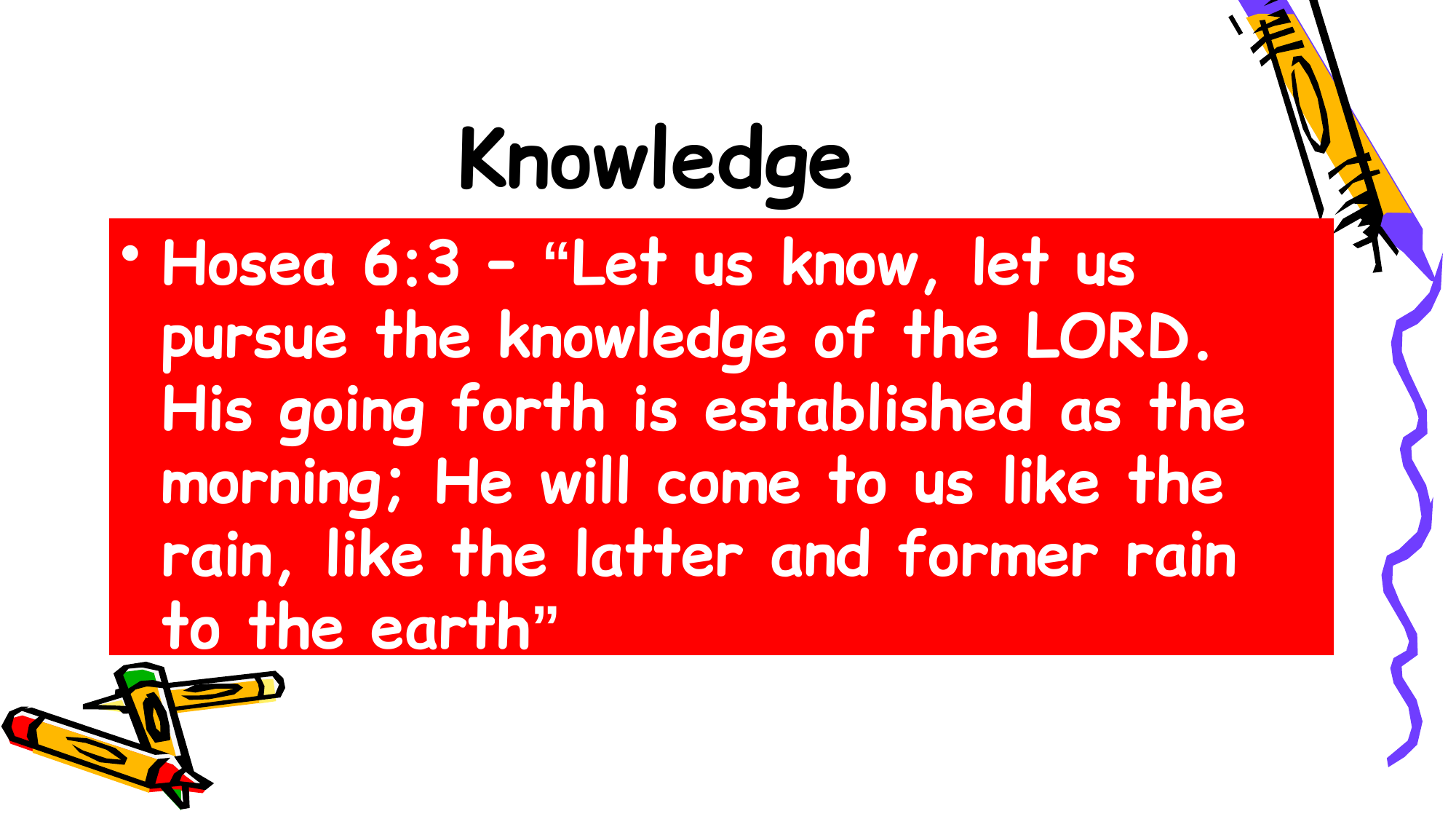

# Knowledge
Hosea 6:3 – “Let us know, let us pursue the knowledge of the LORD. His going forth is established as the morning; He will come to us like the rain, like the latter and former rain to the earth”